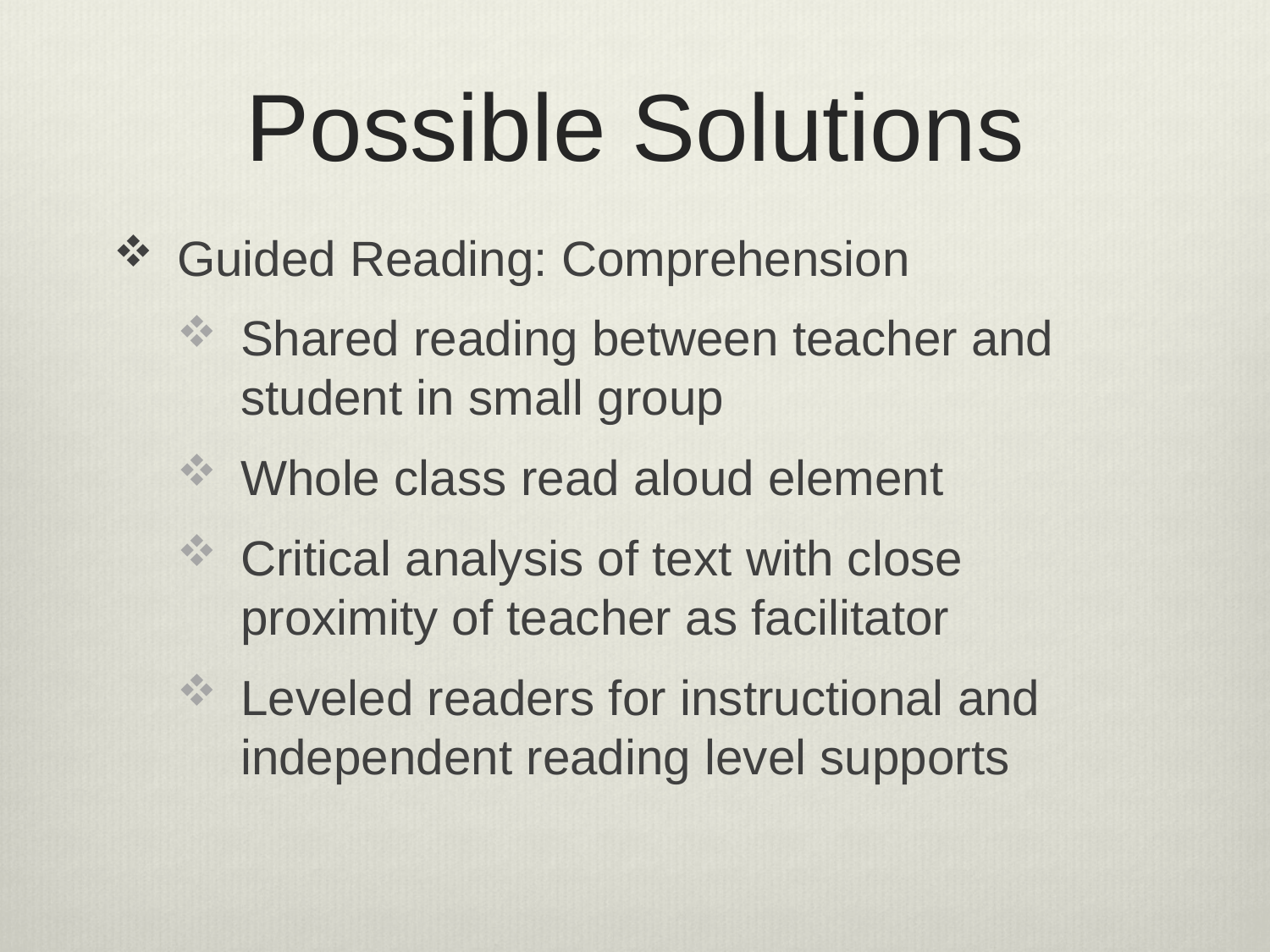

# Possible Solutions
Guided Reading: Comprehension
Shared reading between teacher and student in small group
Whole class read aloud element
Critical analysis of text with close proximity of teacher as facilitator
Leveled readers for instructional and independent reading level supports